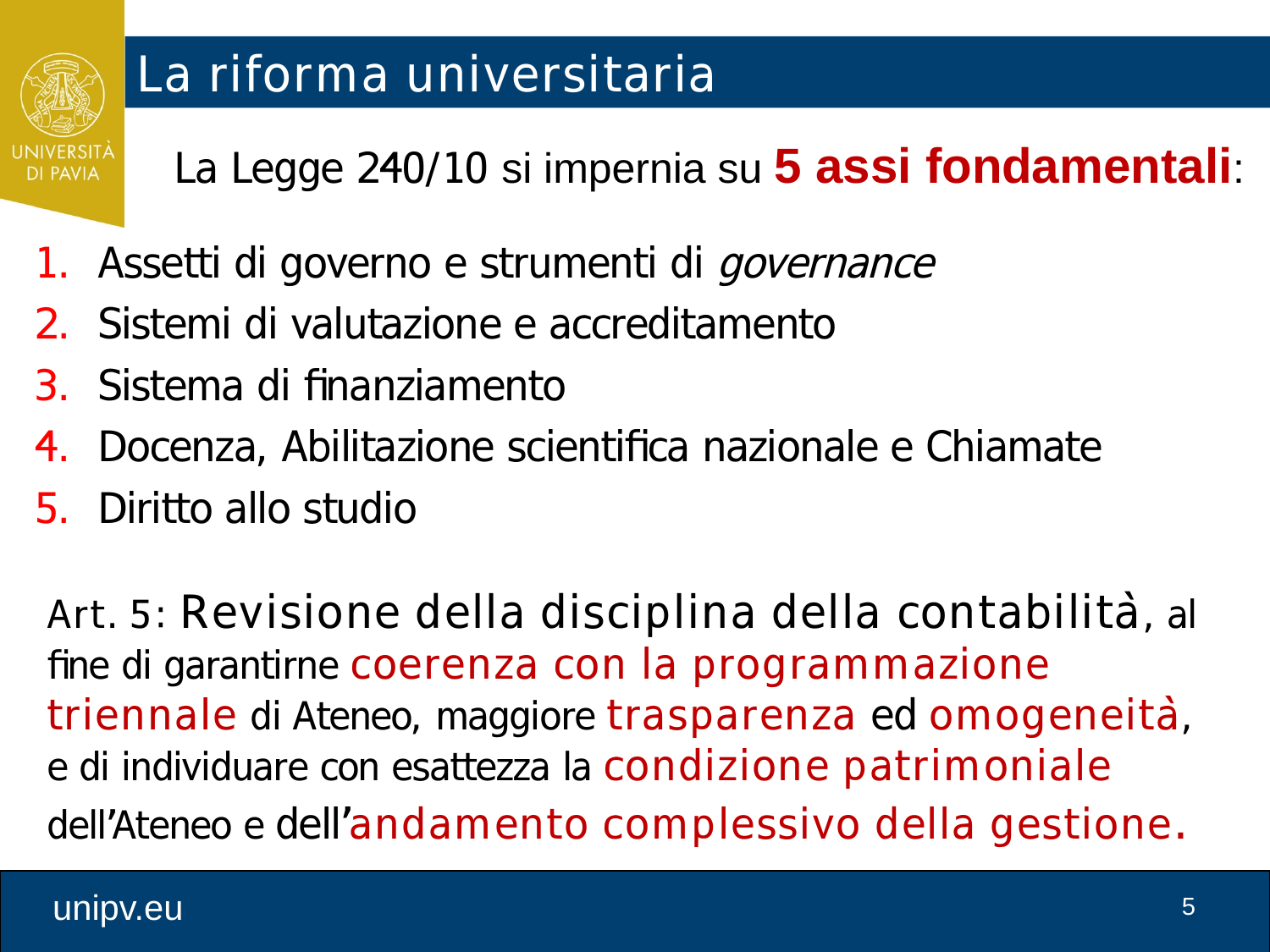

La riforma universitaria
La Legge 240/10 si impernia su 5 assi fondamentali:

Assetti di governo e strumenti di governance
Sistemi di valutazione e accreditamento
Sistema di finanziamento
Docenza, Abilitazione scientifica nazionale e Chiamate
Diritto allo studio
Art. 5: Revisione della disciplina della contabilità, al fine di garantirne coerenza con la programmazione triennale di Ateneo, maggiore trasparenza ed omogeneità, e di individuare con esattezza la condizione patrimoniale dell’Ateneo e dell’andamento complessivo della gestione.